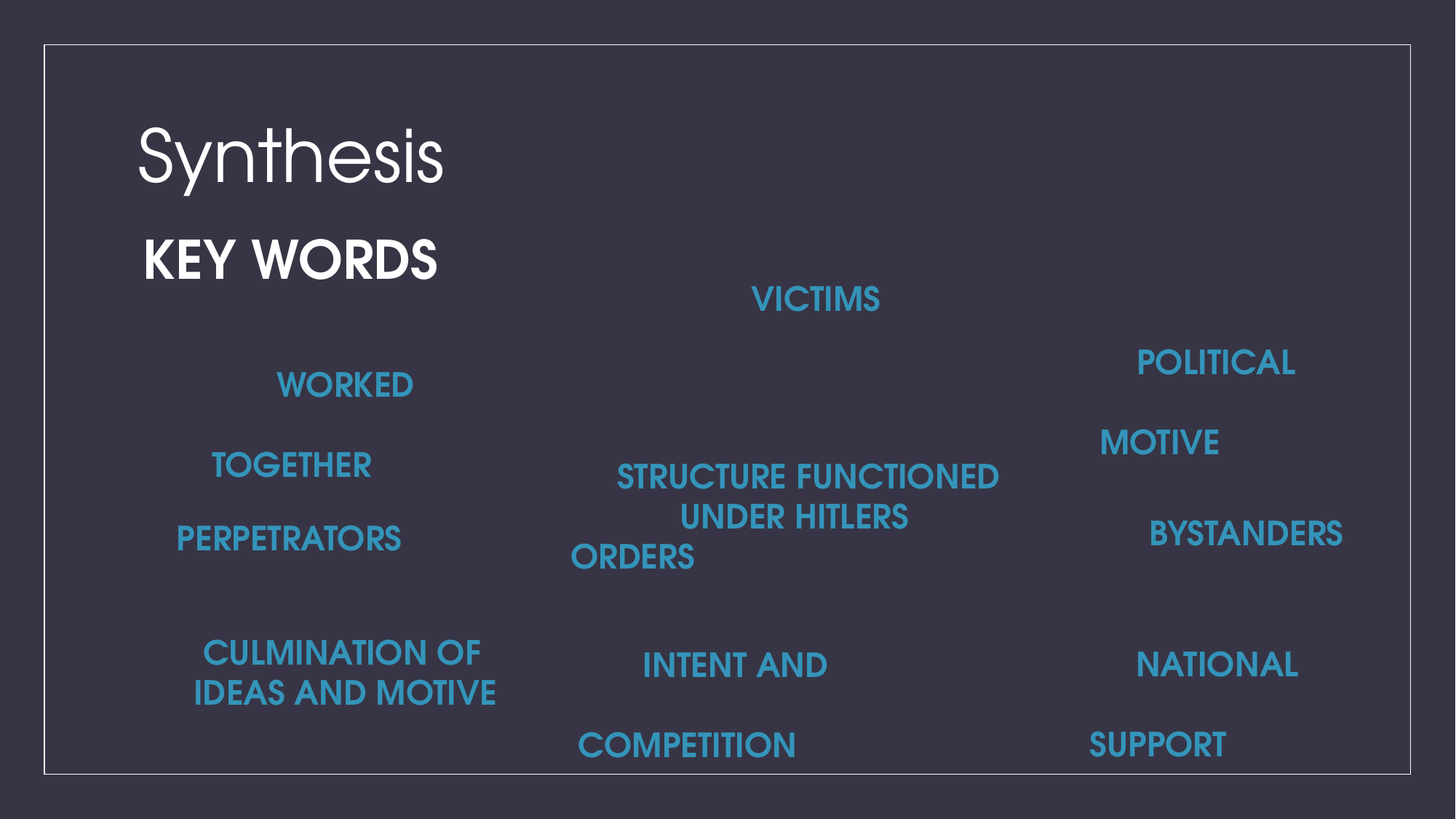

# Synthesis
KEY WORDS
    VICTIMS
    POLITICAL       	MOTIVE
       WORKED   	TOGETHER
     STRUCTURE FUNCTIONED 	UNDER HITLERS ORDERS
BYSTANDERS
PERPETRATORS
	 CULMINATION OF 	IDEAS AND MOTIVE
     NATIONAL 	SUPPORT
       INTENT AND 	COMPETITION